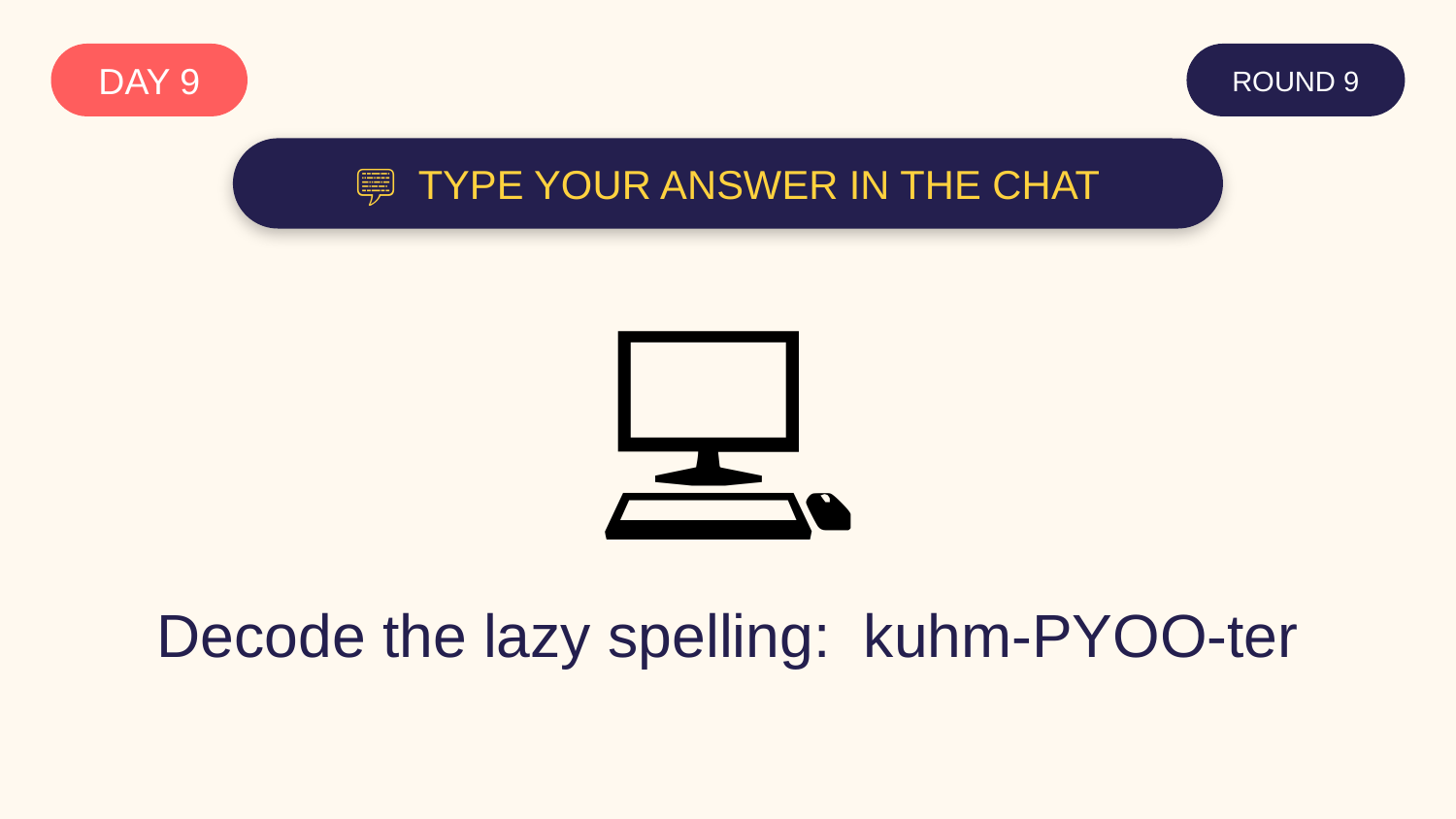

DAY 9

ROUND 9

💬  TYPE YOUR ANSWER IN THE CHAT
💻
Decode the lazy spelling:  kuhm-PYOO-ter